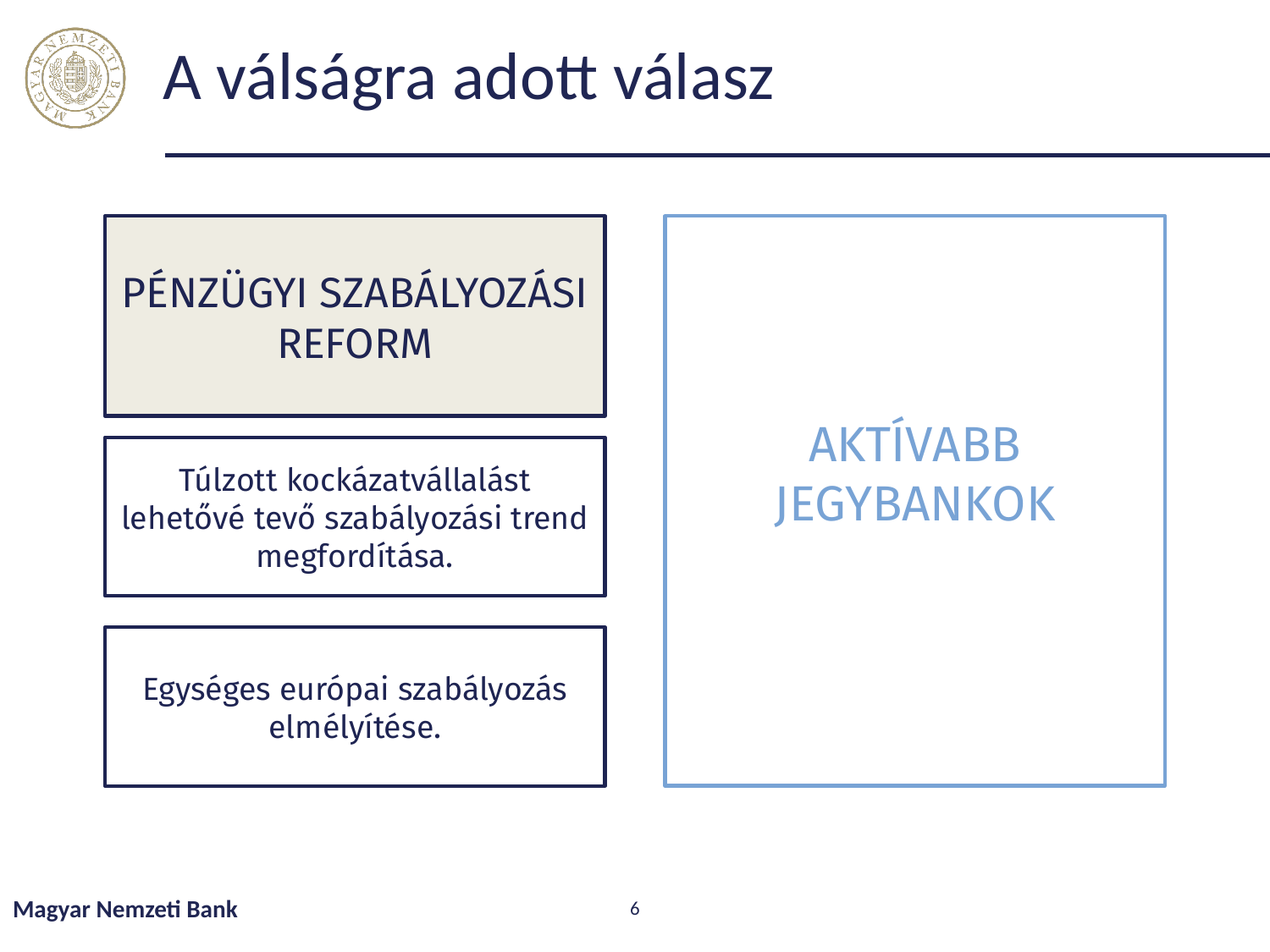

# A válságra adott válasz
PÉNZÜGYI SZABÁLYOZÁSI REFORM
AKTÍVABB JEGYBANKOK

Túlzott kockázatvállalást lehetővé tevő szabályozási trend megfordítása.
Egységes európai szabályozás elmélyítése.
Magyar Nemzeti Bank
6